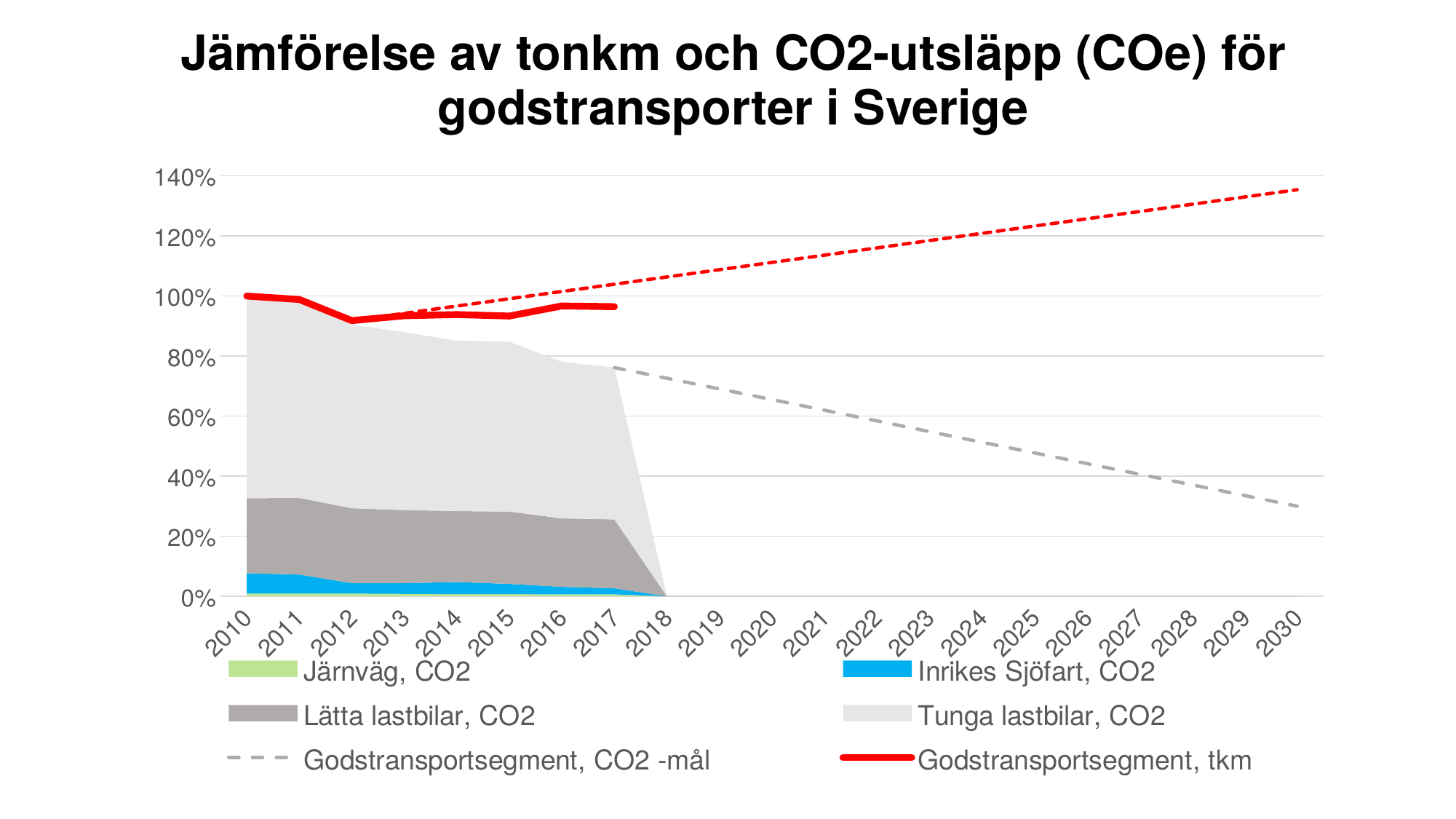

# Jämförelse av tonkm och CO2-utsläpp (COe) för godstransporter i Sverige

[unsupported chart]